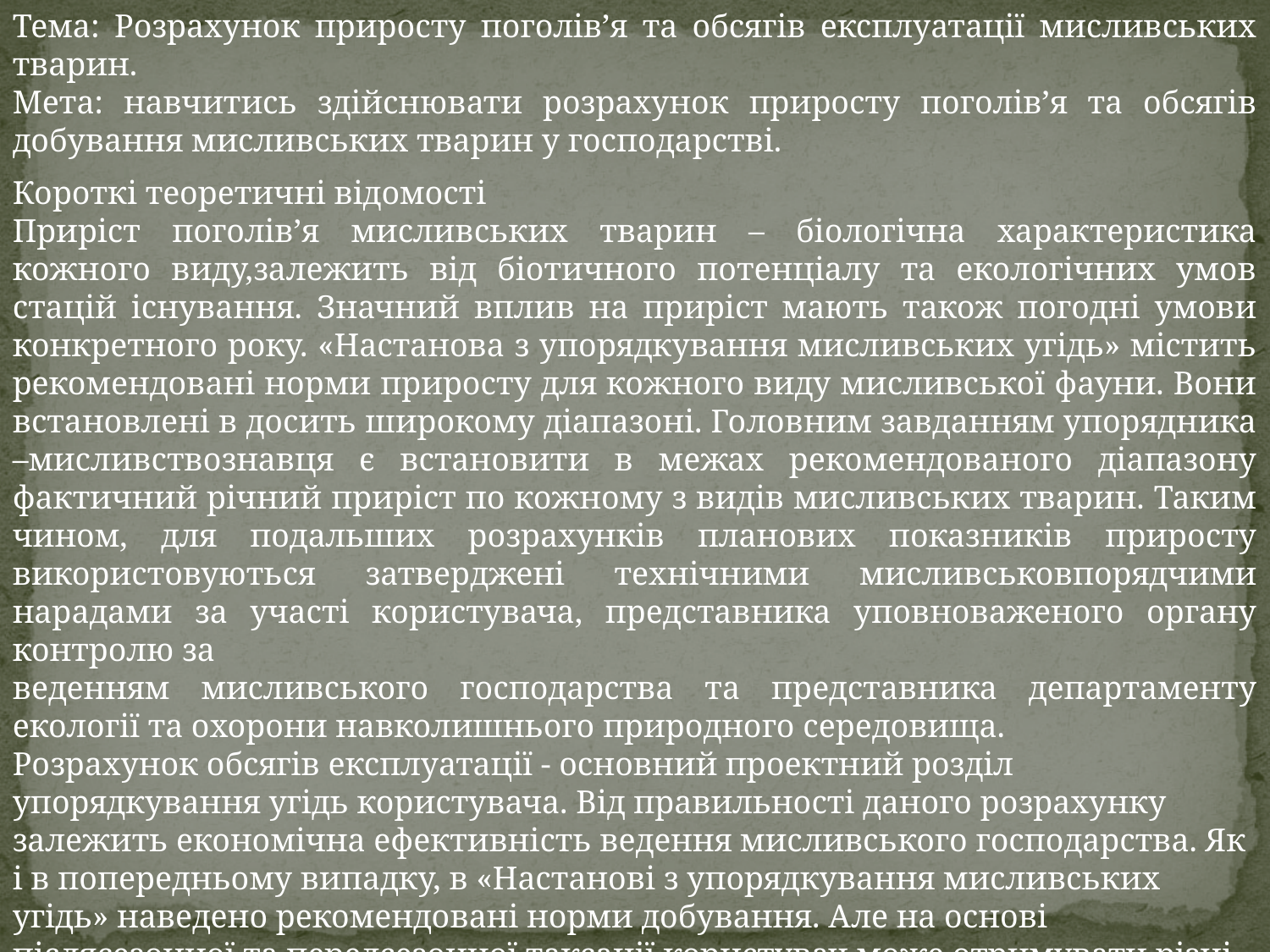

Тема: Розрахунок приросту поголів’я та обсягів експлуатації мисливських тварин.
Мета: навчитись здійснювати розрахунок приросту поголів’я та обсягів добування мисливських тварин у господарстві.
Короткі теоретичні відомості
Приріст поголів’я мисливських тварин – біологічна характеристика кожного виду,залежить від біотичного потенціалу та екологічних умов стацій існування. Значний вплив на приріст мають також погодні умови конкретного року. «Настанова з упорядкування мисливських угідь» містить рекомендовані норми приросту для кожного виду мисливської фауни. Вони встановлені в досить широкому діапазоні. Головним завданням упорядника –мисливствознавця є встановити в межах рекомендованого діапазону фактичний річний приріст по кожному з видів мисливських тварин. Таким чином, для подальших розрахунків планових показників приросту використовуються затверджені технічними мисливськовпорядчими нарадами за участі користувача, представника уповноваженого органу контролю за
веденням мисливського господарства та представника департаменту екології та охорони навколишнього природного середовища.
Розрахунок обсягів експлуатації - основний проектний розділ упорядкування угідь користувача. Від правильності даного розрахунку залежить економічна ефективність ведення мисливського господарства. Як і в попередньому випадку, в «Настанові з упорядкування мисливських угідь» наведено рекомендовані норми добування. Але на основі післясезонної та передсезонної таксації користувач може отримувати різні дані по фактичній чисельності.